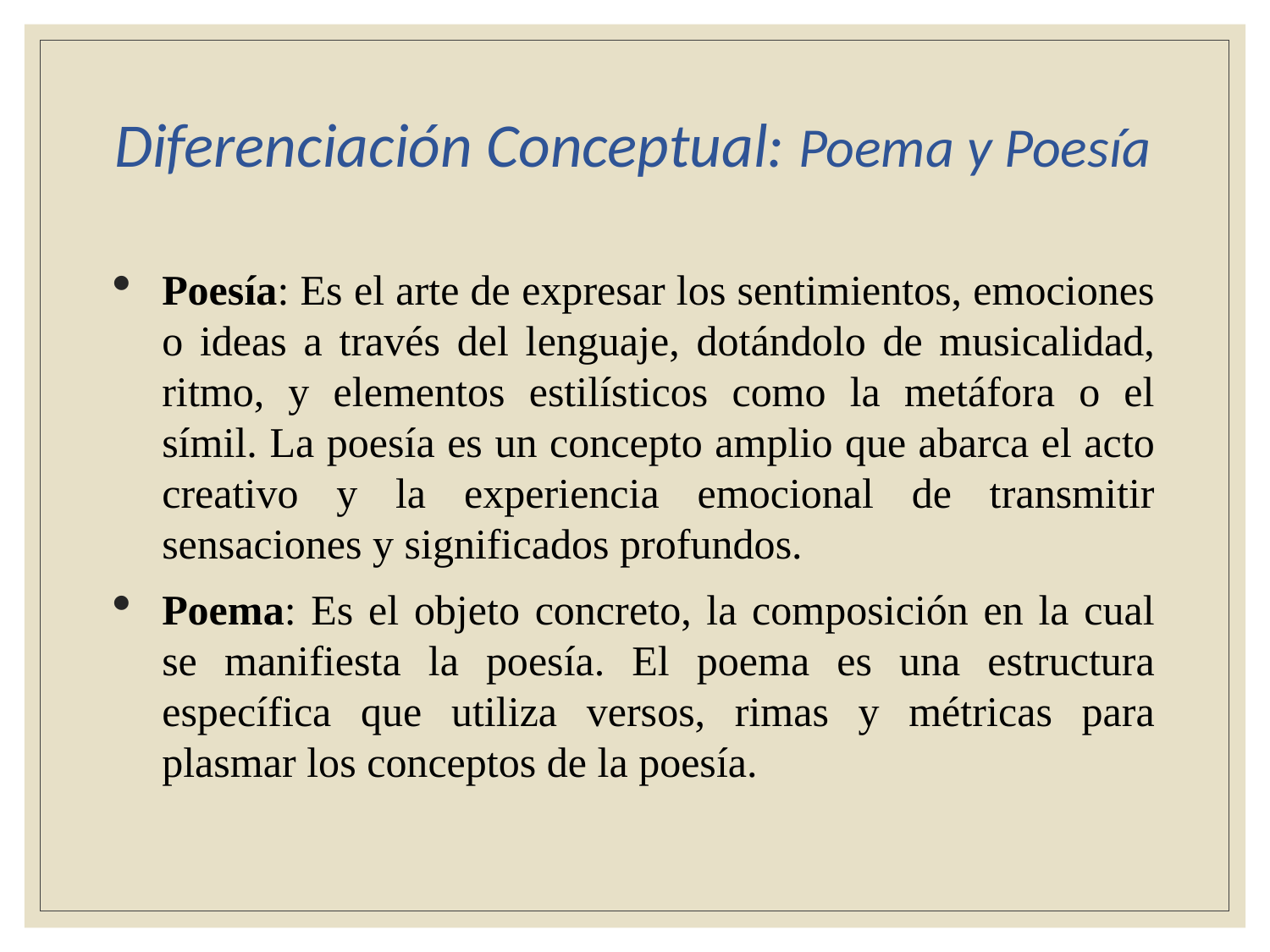

# Diferenciación Conceptual: Poema y Poesía
Poesía: Es el arte de expresar los sentimientos, emociones o ideas a través del lenguaje, dotándolo de musicalidad, ritmo, y elementos estilísticos como la metáfora o el símil. La poesía es un concepto amplio que abarca el acto creativo y la experiencia emocional de transmitir sensaciones y significados profundos.
Poema: Es el objeto concreto, la composición en la cual se manifiesta la poesía. El poema es una estructura específica que utiliza versos, rimas y métricas para plasmar los conceptos de la poesía.